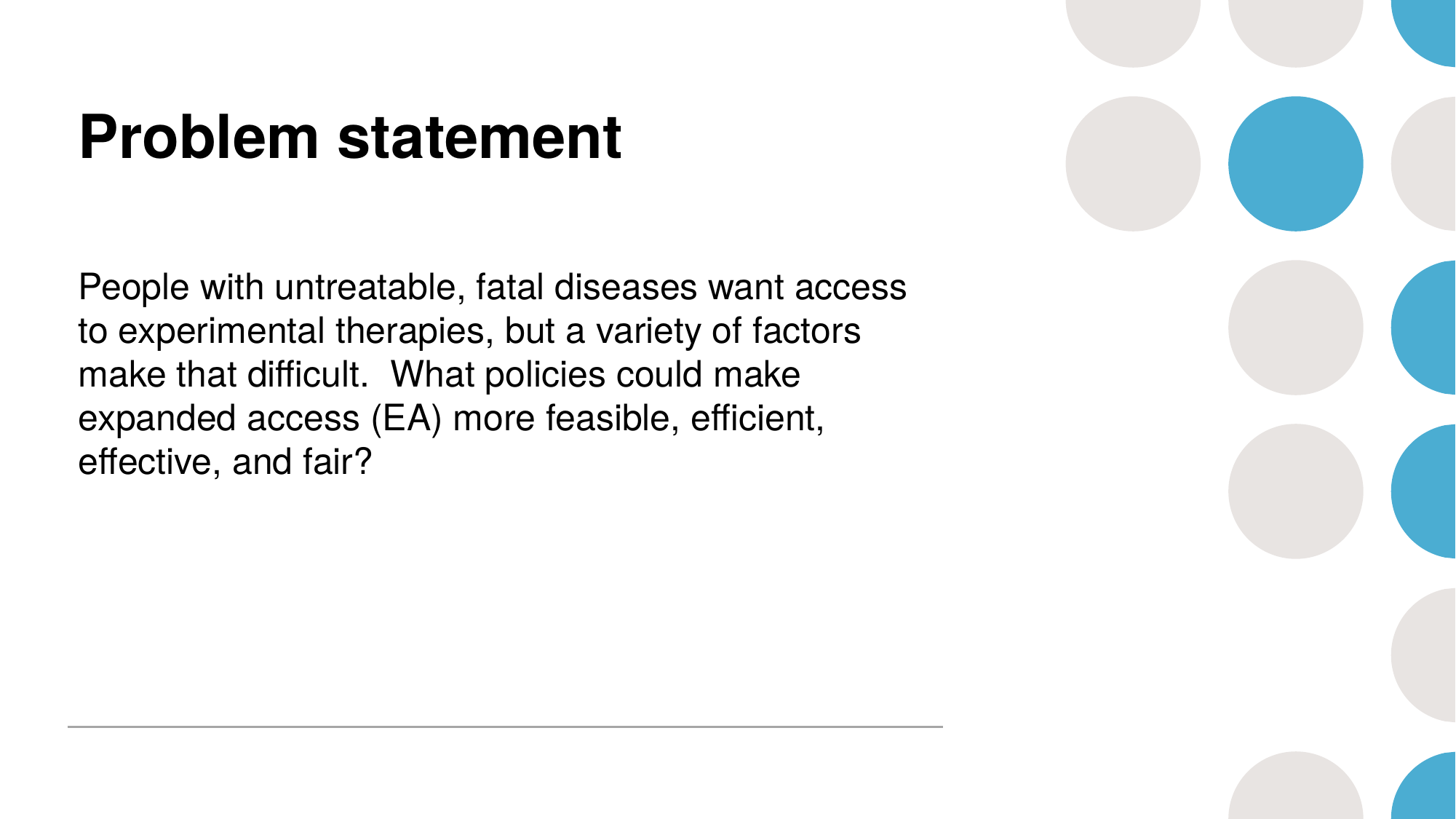

# Problem statement
People with untreatable, fatal diseases want access to experimental therapies, but a variety of factors make that difficult.  What policies could make expanded access (EA) more feasible, efficient, effective, and fair?